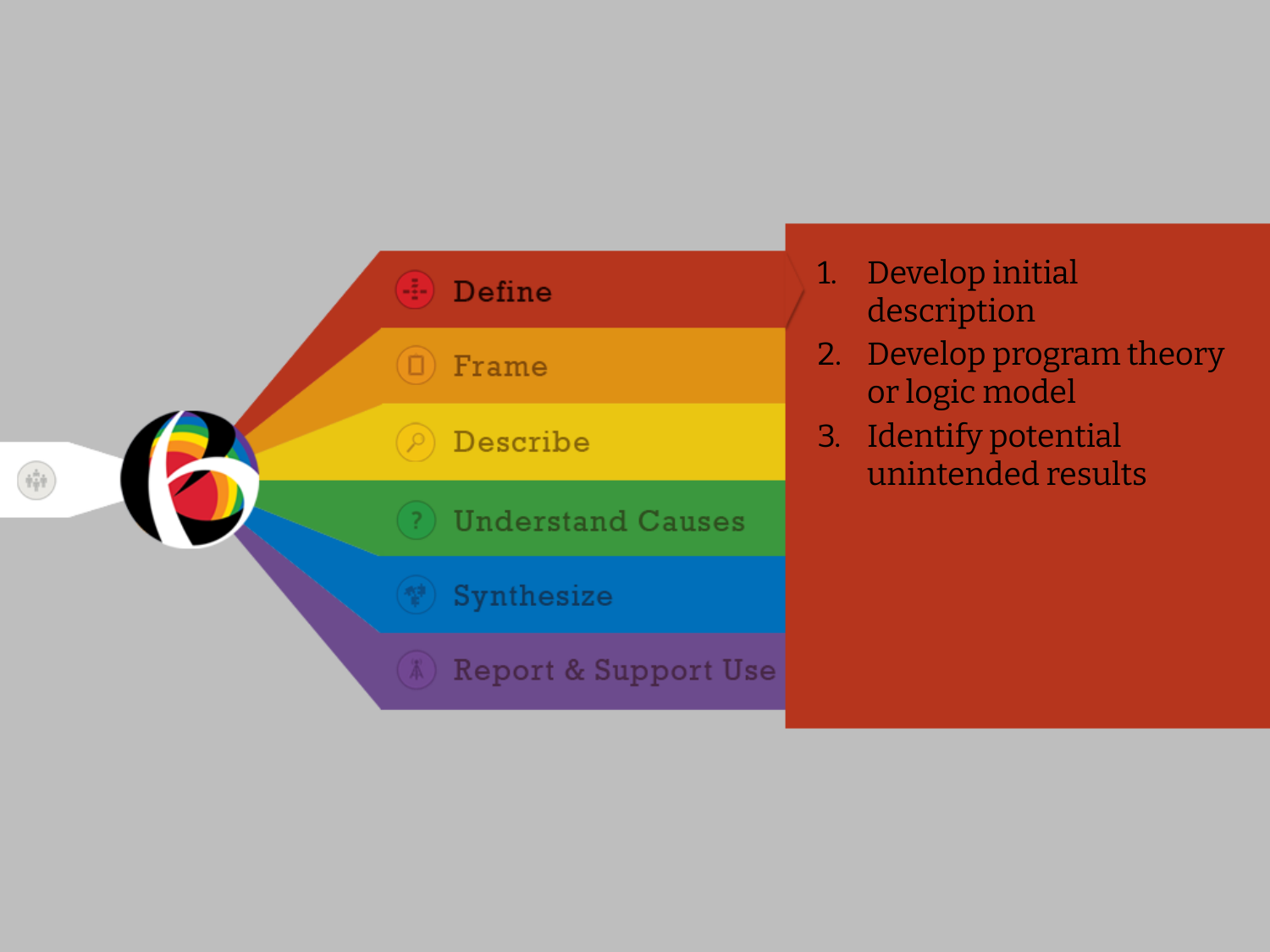

Develop initial description
Develop program theory or logic model
Identify potential unintended results